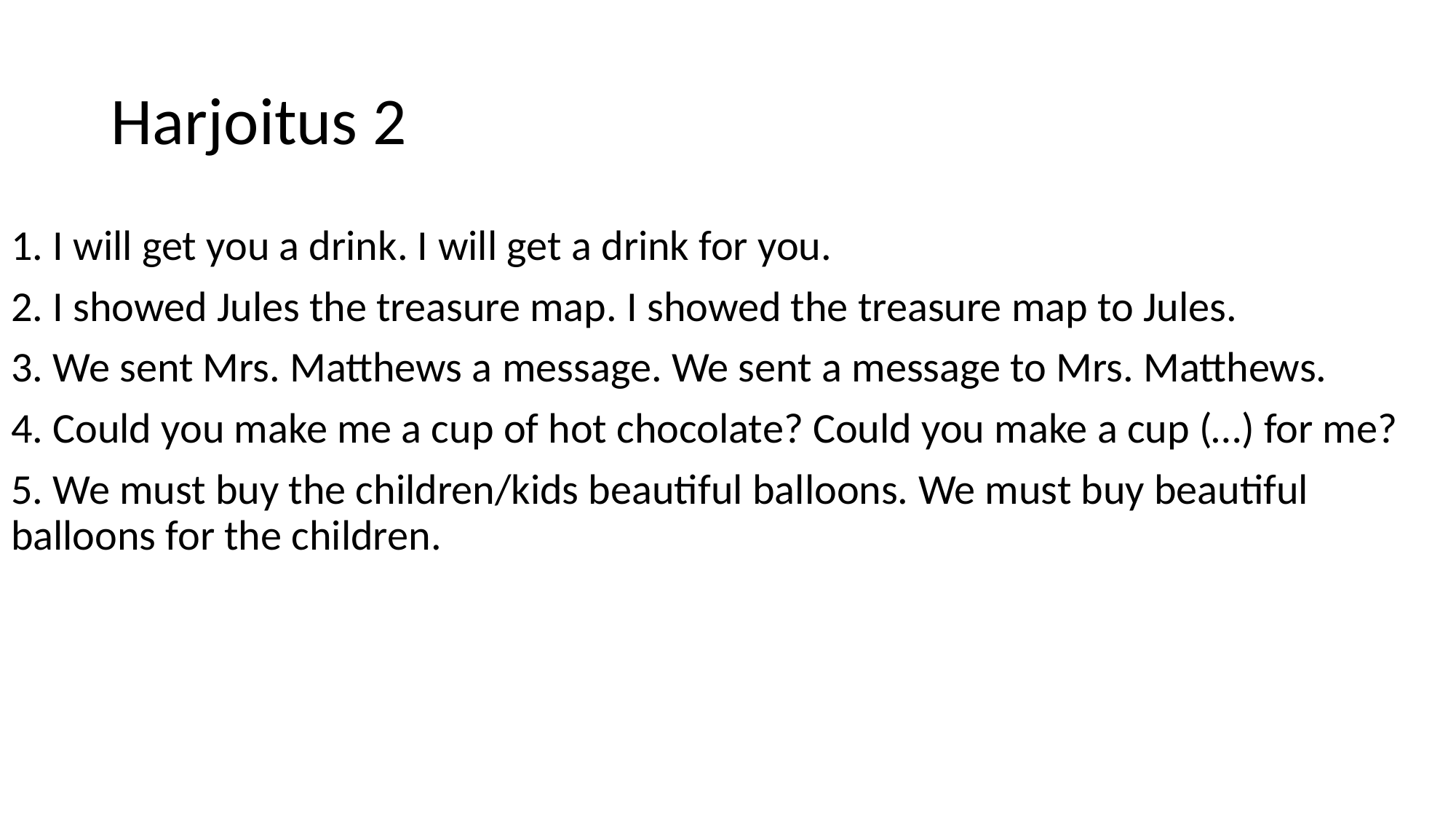

# Harjoitus 2
1. I will get you a drink. I will get a drink for you.
2. I showed Jules the treasure map. I showed the treasure map to Jules.
3. We sent Mrs. Matthews a message. We sent a message to Mrs. Matthews.
4. Could you make me a cup of hot chocolate? Could you make a cup (…) for me?
5. We must buy the children/kids beautiful balloons. We must buy beautiful balloons for the children.